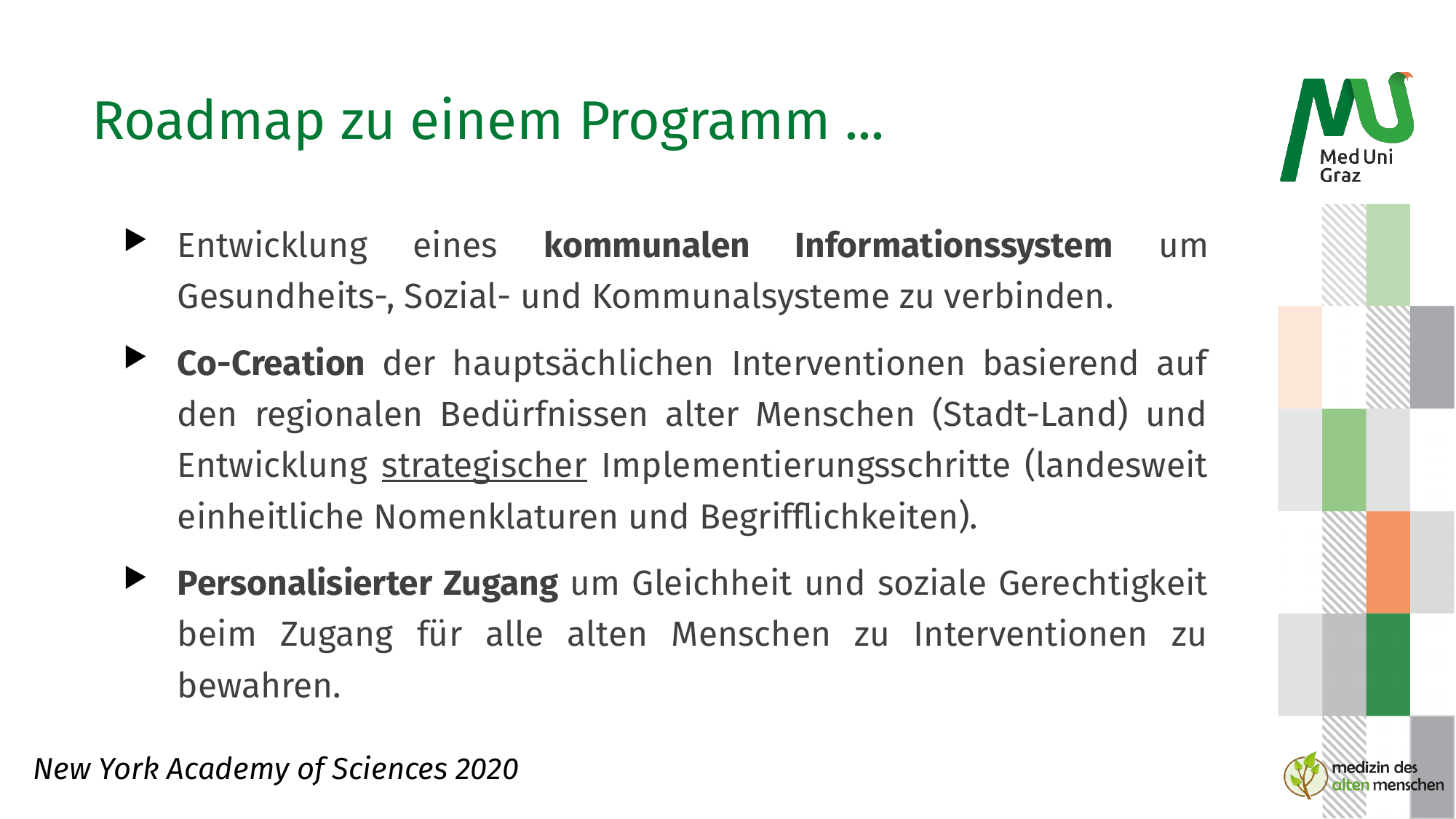

# Roadmap zu einem Programm ...
Entwicklung eines kommunalen Informationssystem um Gesundheits-, Sozial- und Kommunalsysteme zu verbinden.
Co-Creation der hauptsächlichen Interventionen basierend auf den regionalen Bedürfnissen alter Menschen (Stadt-Land) und Entwicklung strategischer Implementierungsschritte (landesweit einheitliche Nomenklaturen und Begrifflichkeiten).
Personalisierter Zugang um Gleichheit und soziale Gerechtigkeit beim Zugang für alle alten Menschen zu Interventionen zu bewahren.
New York Academy of Sciences 2020